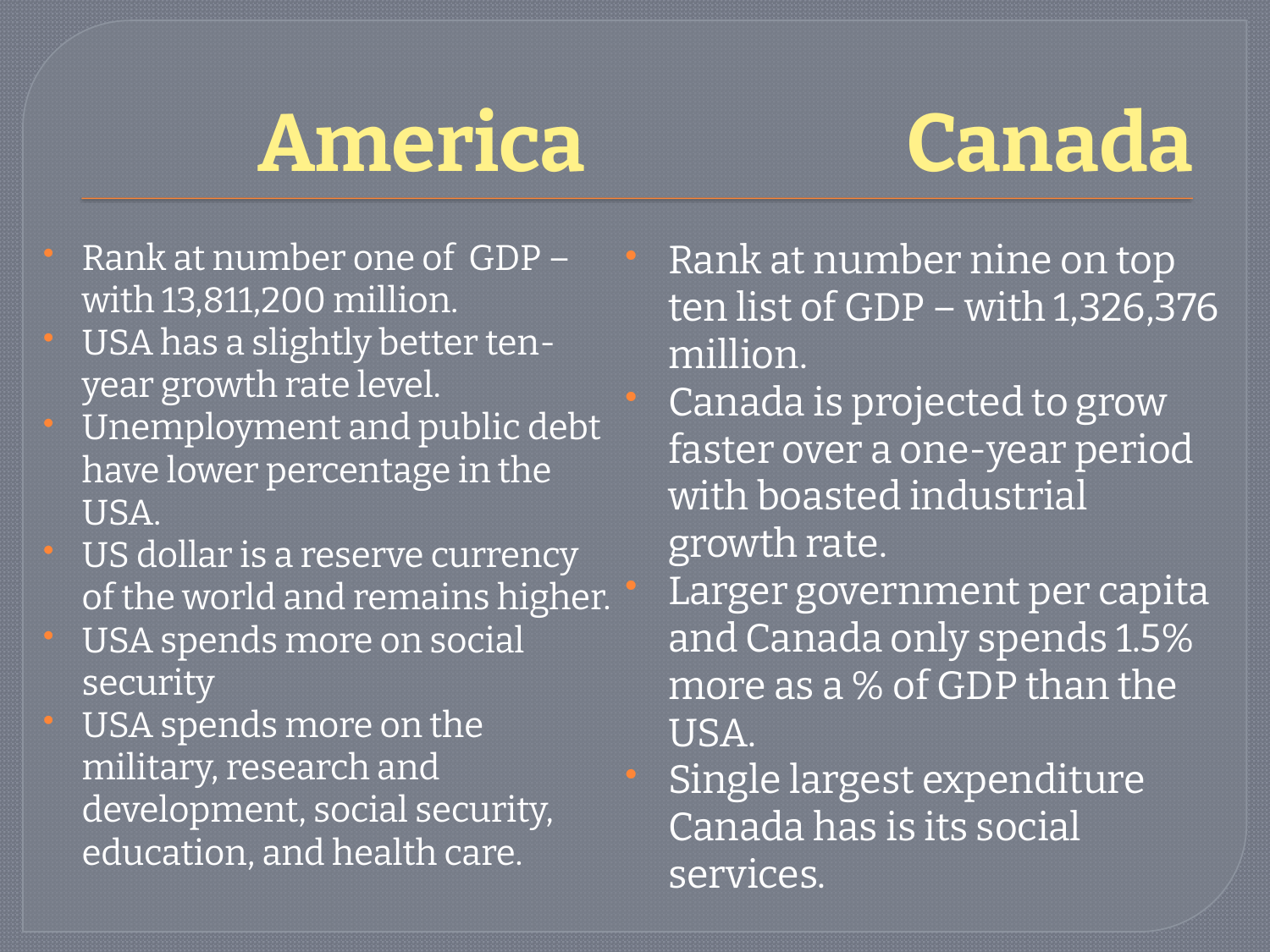

# America                      Canada
Rank at number one of  GDP – with 13,811,200 million.
USA has a slightly better ten-year growth rate level.
Unemployment and public debt have lower percentage in the USA.
US dollar is a reserve currency of the world and remains higher.
USA spends more on social security
USA spends more on the military, research and development, social security, education, and health care.
Rank at number nine on top ten list of GDP – with 1,326,376 million.
Canada is projected to grow faster over a one-year period with boasted industrial growth rate.
Larger government per capita and Canada only spends 1.5% more as a % of GDP than the USA.
Single largest expenditure Canada has is its social services.